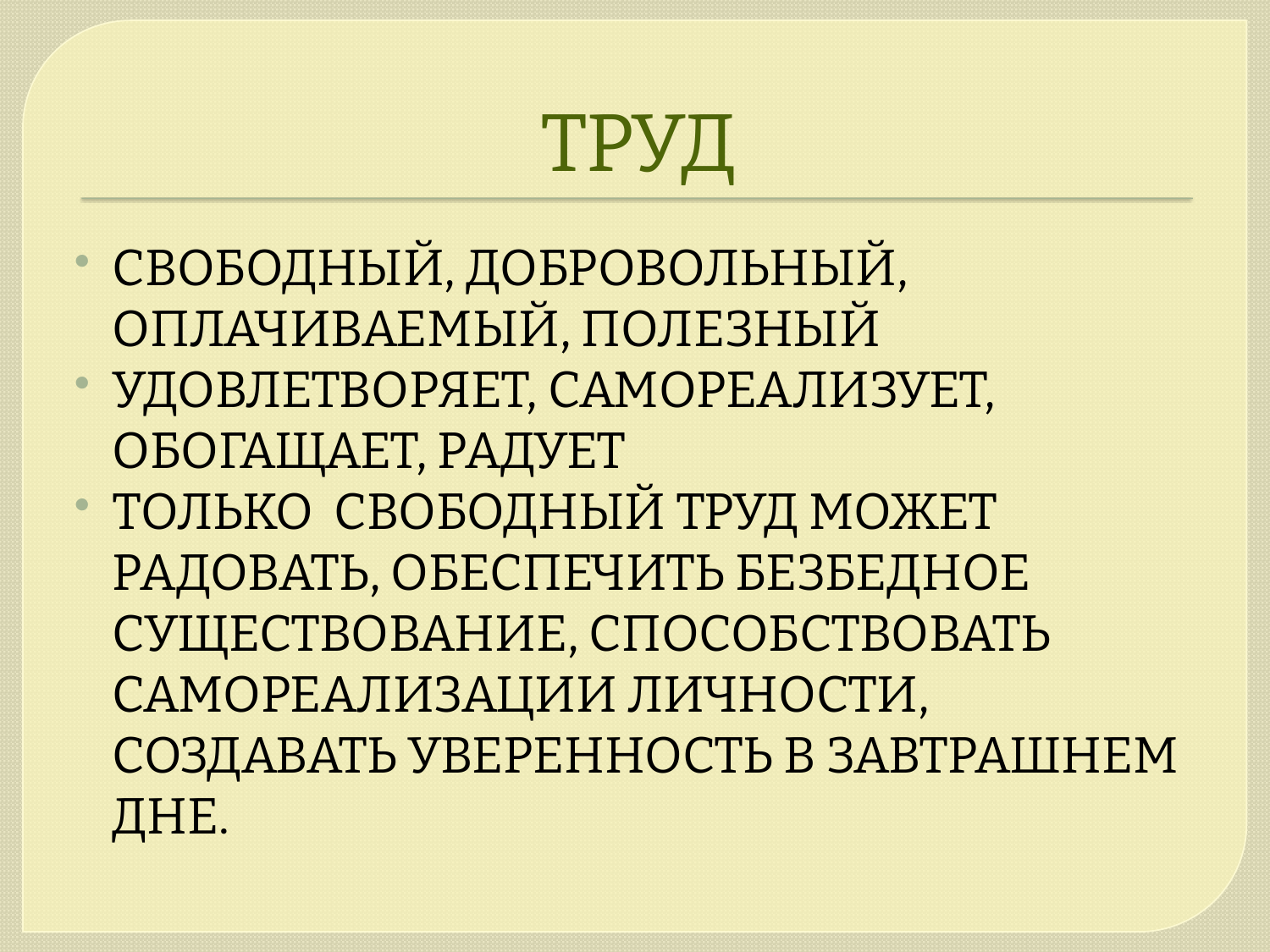

# ТРУД
СВОБОДНЫЙ, ДОБРОВОЛЬНЫЙ, ОПЛАЧИВАЕМЫЙ, ПОЛЕЗНЫЙ
УДОВЛЕТВОРЯЕТ, САМОРЕАЛИЗУЕТ, ОБОГАЩАЕТ, РАДУЕТ
ТОЛЬКО  СВОБОДНЫЙ ТРУД МОЖЕТ РАДОВАТЬ, ОБЕСПЕЧИТЬ БЕЗБЕДНОЕ СУЩЕСТВОВАНИЕ, СПОСОБСТВОВАТЬ САМОРЕАЛИЗАЦИИ ЛИЧНОСТИ, СОЗДАВАТЬ УВЕРЕННОСТЬ В ЗАВТРАШНЕМ ДНЕ.